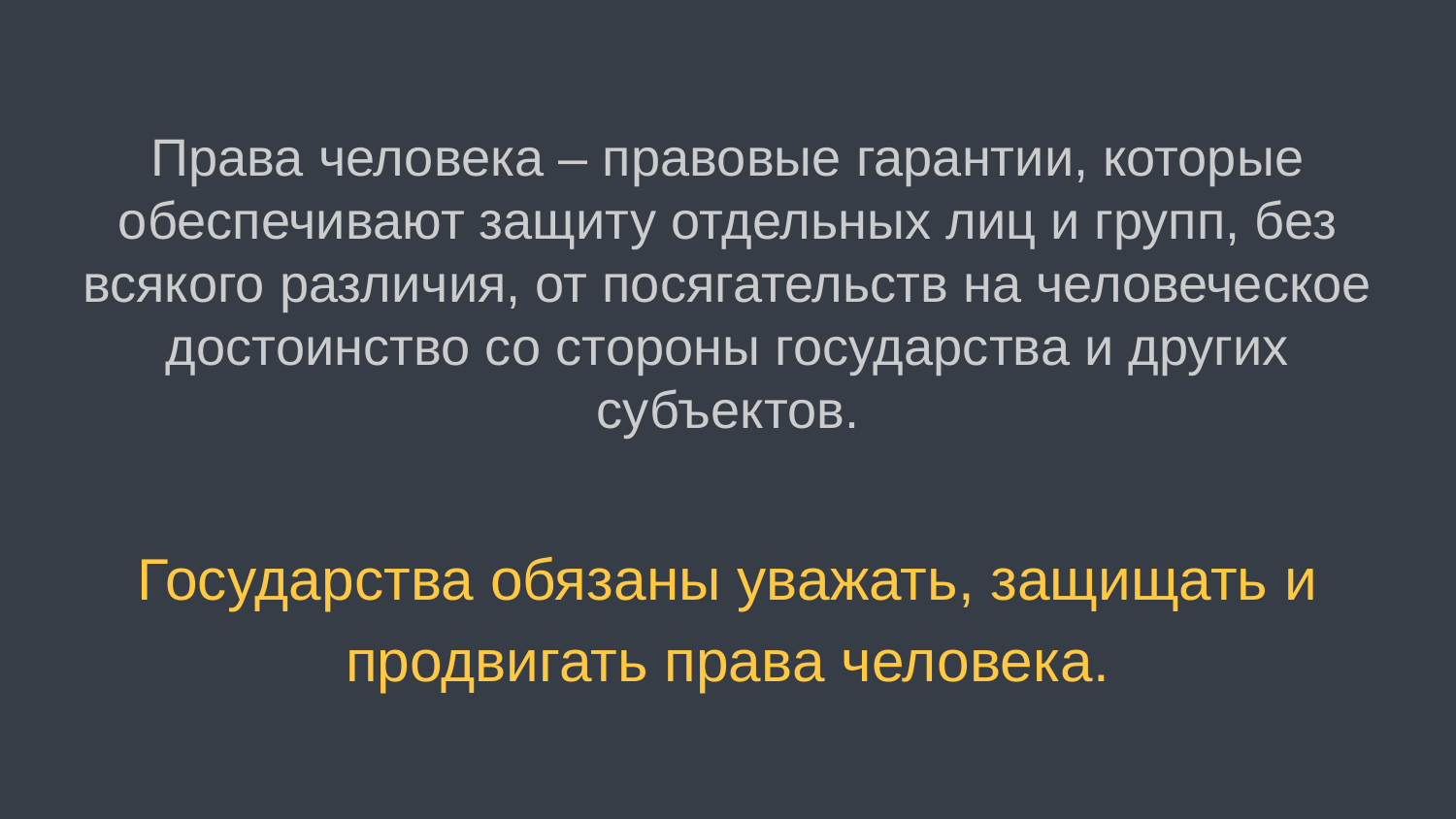

Права человека – правовые гарантии, которые обеспечивают защиту отдельных лиц и групп, без всякого различия, от посягательств на человеческое достоинство со стороны государства и других субъектов.
Государства обязаны уважать, защищать и продвигать права человека.